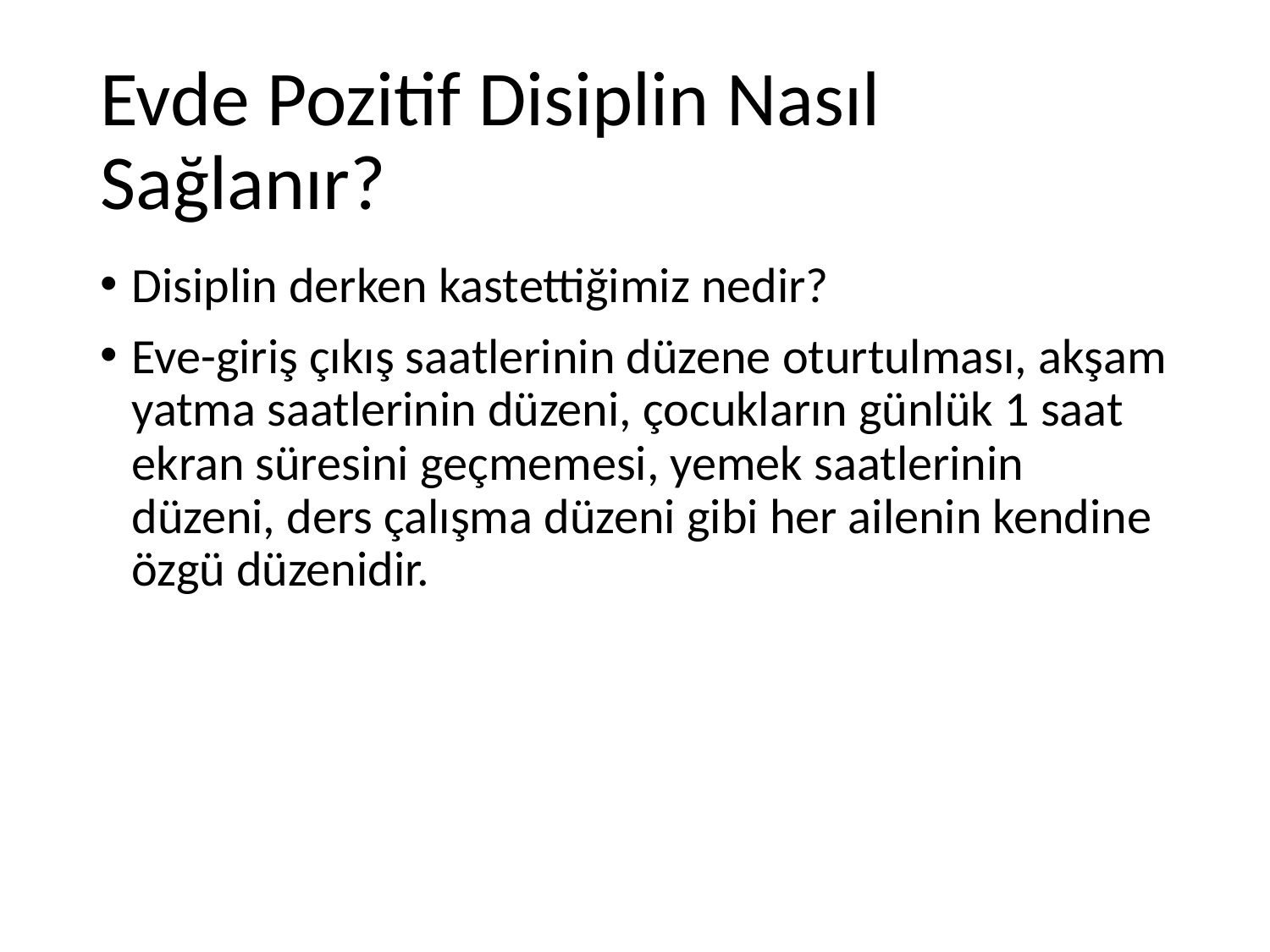

# Evde Pozitif Disiplin Nasıl Sağlanır?
Disiplin derken kastettiğimiz nedir?
Eve-giriş çıkış saatlerinin düzene oturtulması, akşam yatma saatlerinin düzeni, çocukların günlük 1 saat ekran süresini geçmemesi, yemek saatlerinin düzeni, ders çalışma düzeni gibi her ailenin kendine özgü düzenidir.